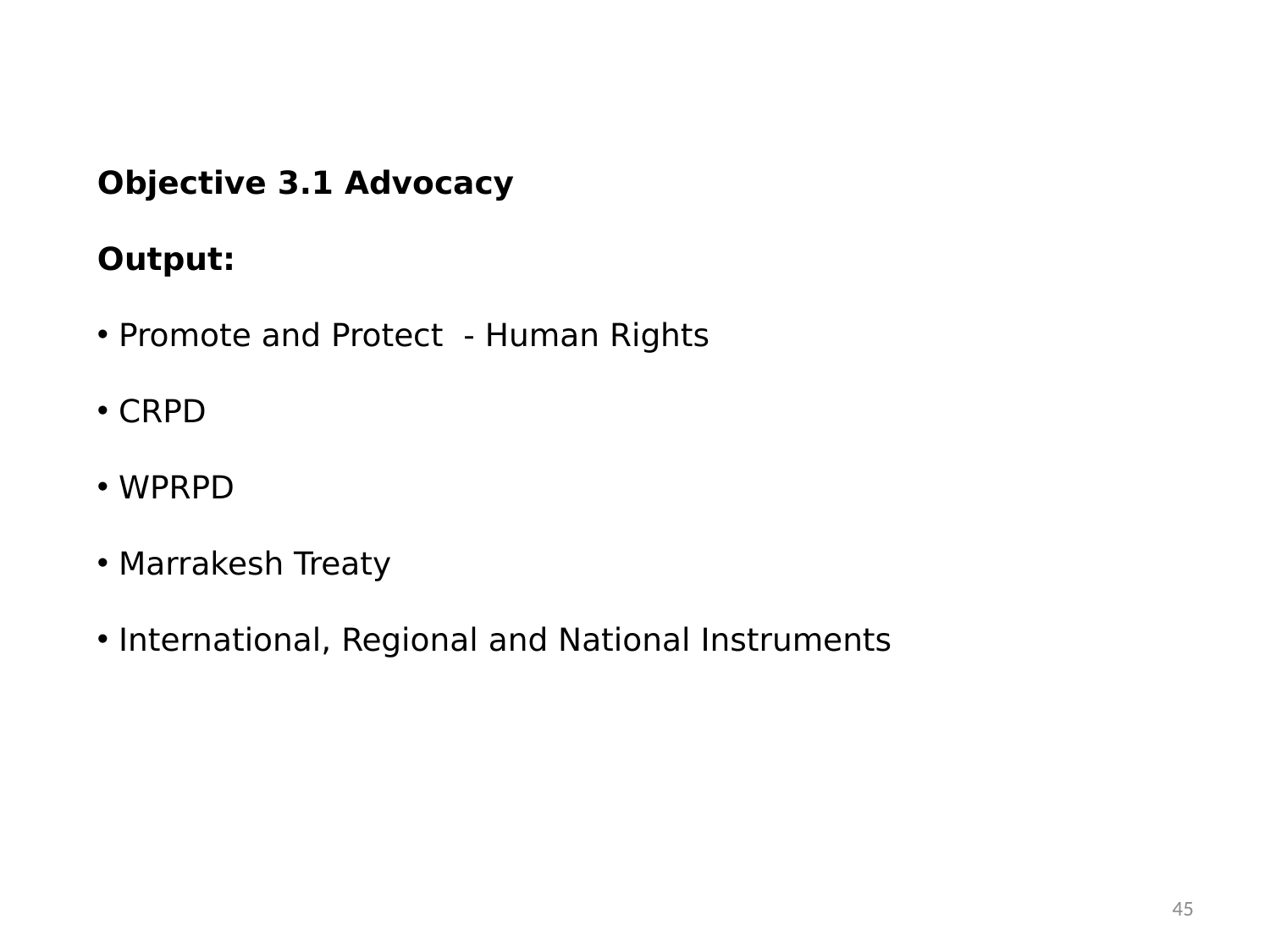

Objective 3.1 Advocacy

Output:

 Promote and Protect  - Human Rights

 CRPD

 WPRPD

 Marrakesh Treaty

 International, Regional and National Instruments

45